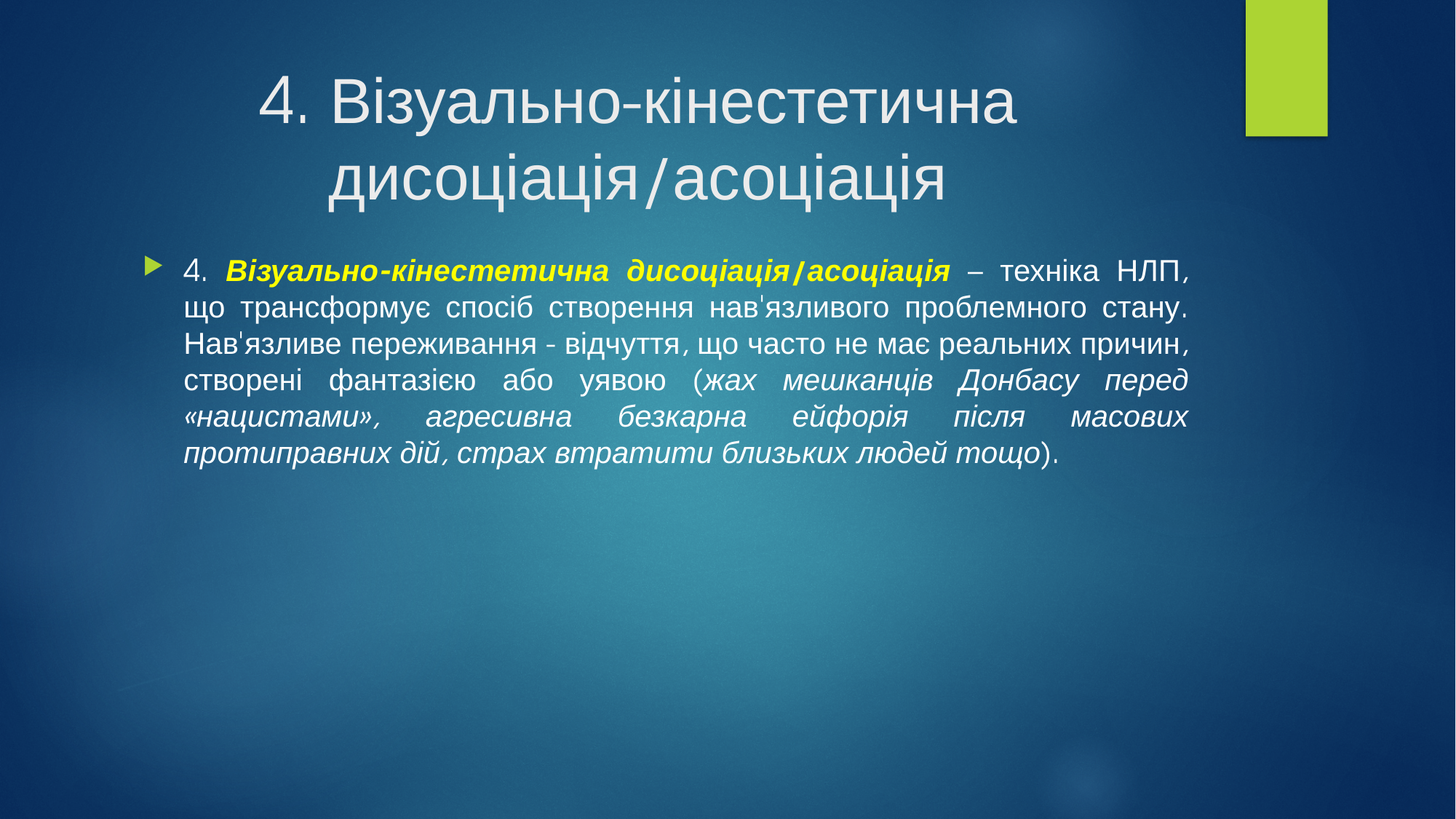

# 4. Візуально-кінестетична дисоціація/асоціація
4. Візуально-кінестетична дисоціація/асоціація – техніка НЛП, що трансформує спосіб створення нав'язливого проблемного стану. Нав'язливе переживання - відчуття, що часто не має реальних причин, створені фантазією або уявою (жах мешканців Донбасу перед «нацистами», агресивна безкарна ейфорія після масових протиправних дій, страх втратити близьких людей тощо).